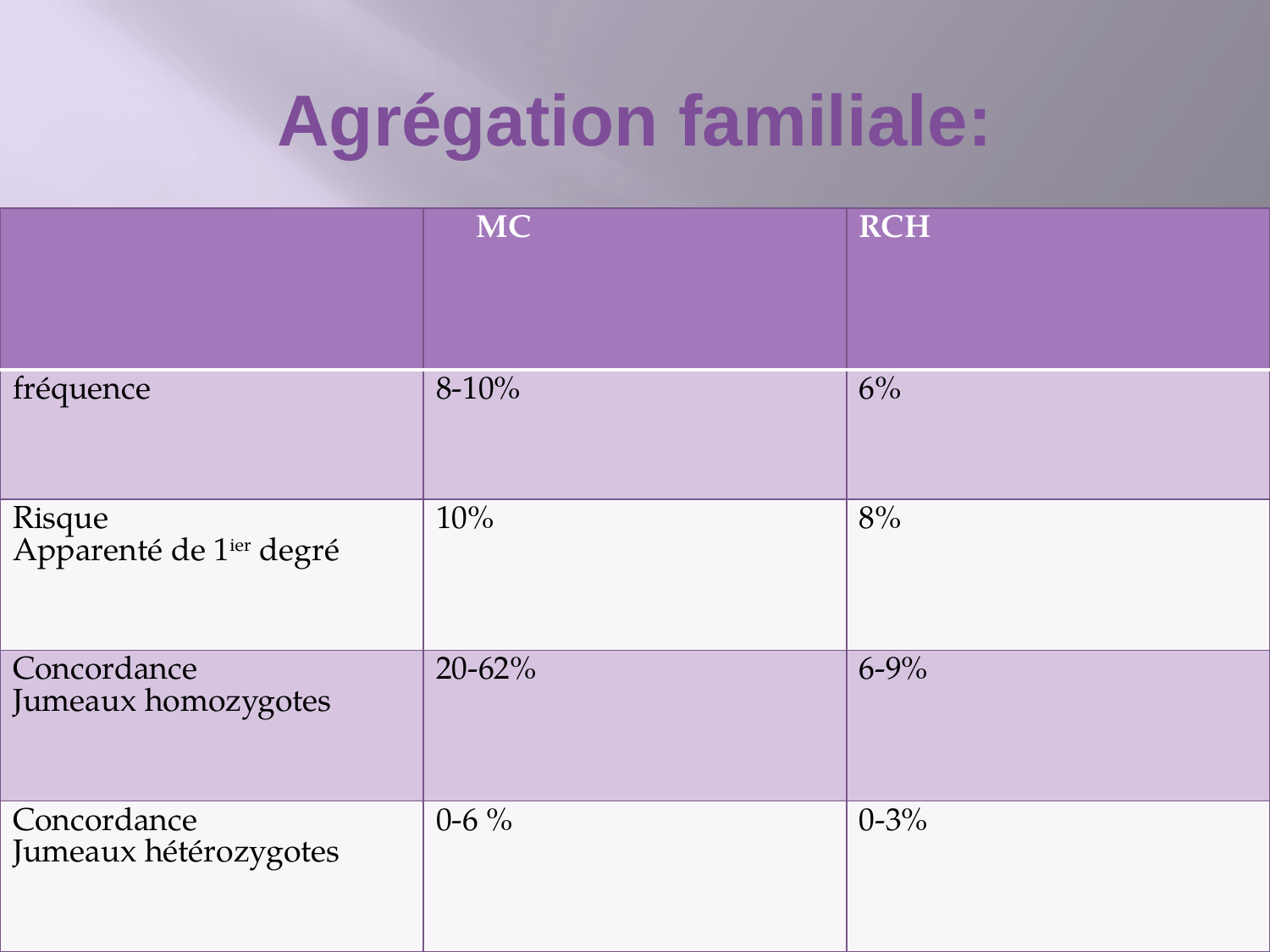

# Agrégation familiale:
|  | MC | RCH |
| --- | --- | --- |
| fréquence | 8-10% | 6% |
| Risque Apparenté de 1ier degré | 10% | 8% |
| Concordance Jumeaux homozygotes | 20-62% | 6-9% |
| Concordance Jumeaux hétérozygotes | 0-6 % | 0-3% |